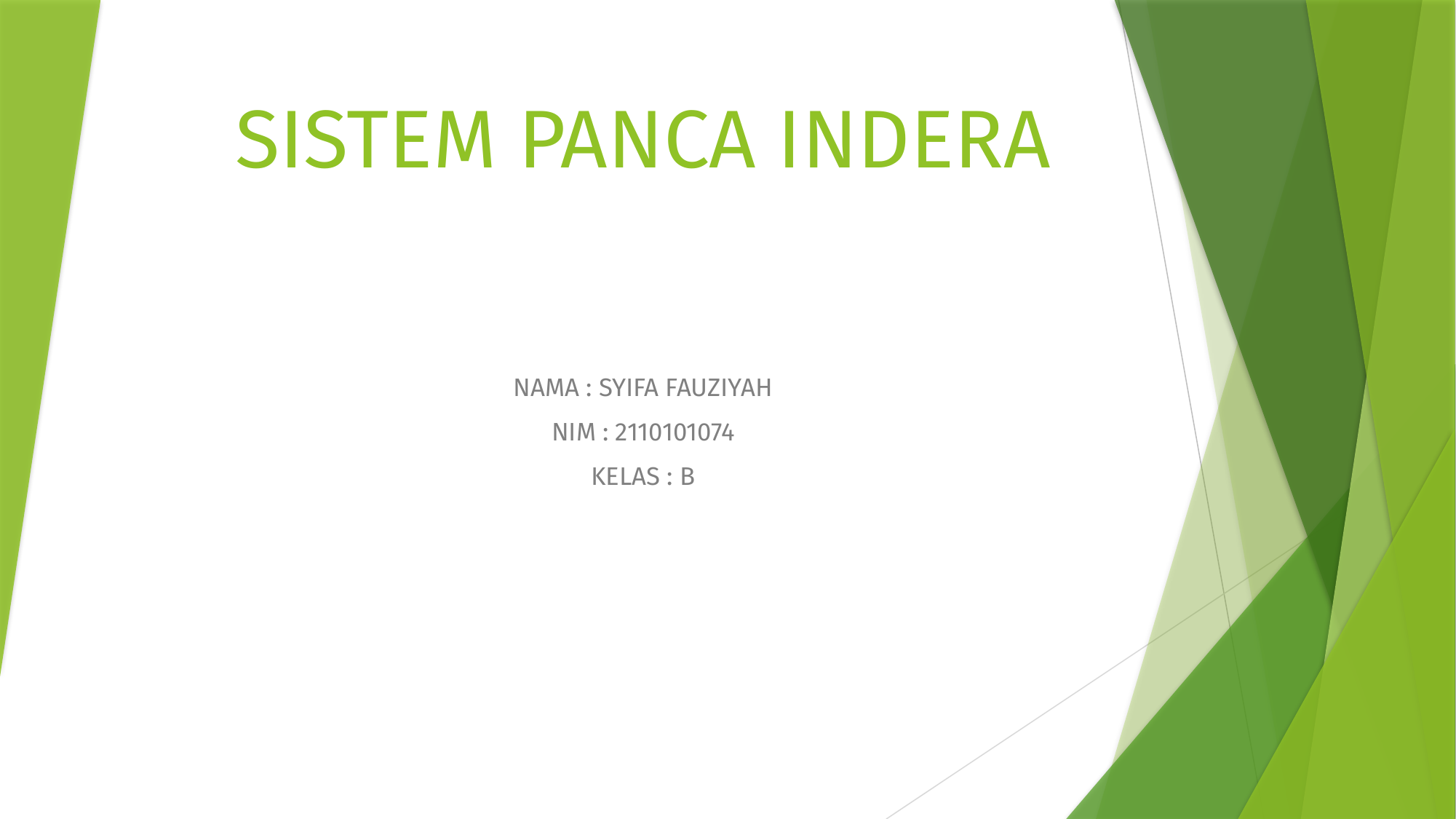

# SISTEM PANCA INDERA
NAMA : SYIFA FAUZIYAH
NIM : 2110101074
KELAS : B